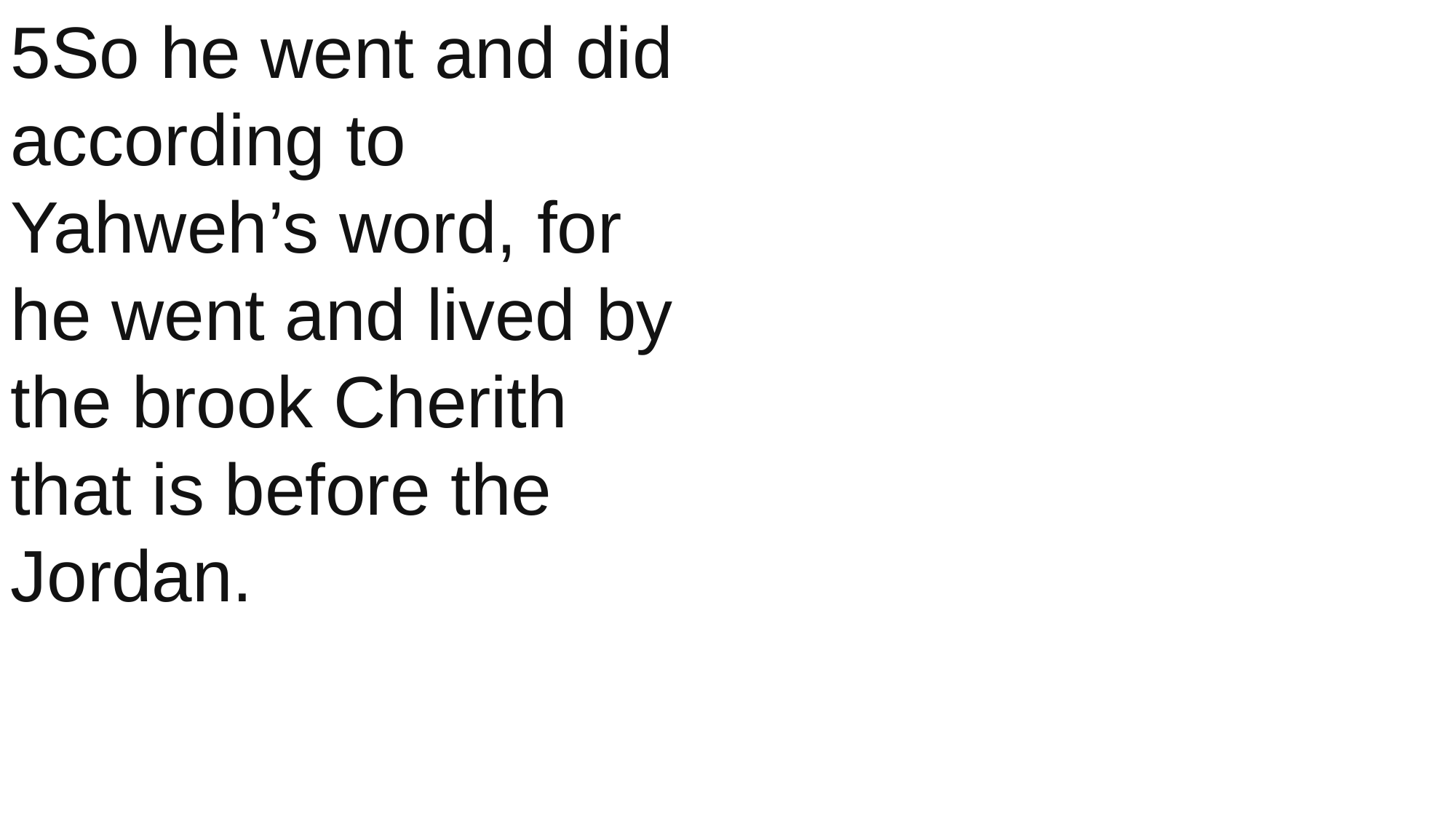

5So he went and did according to Yahweh’s word, for he went and lived by the brook Cherith that is before the Jordan.